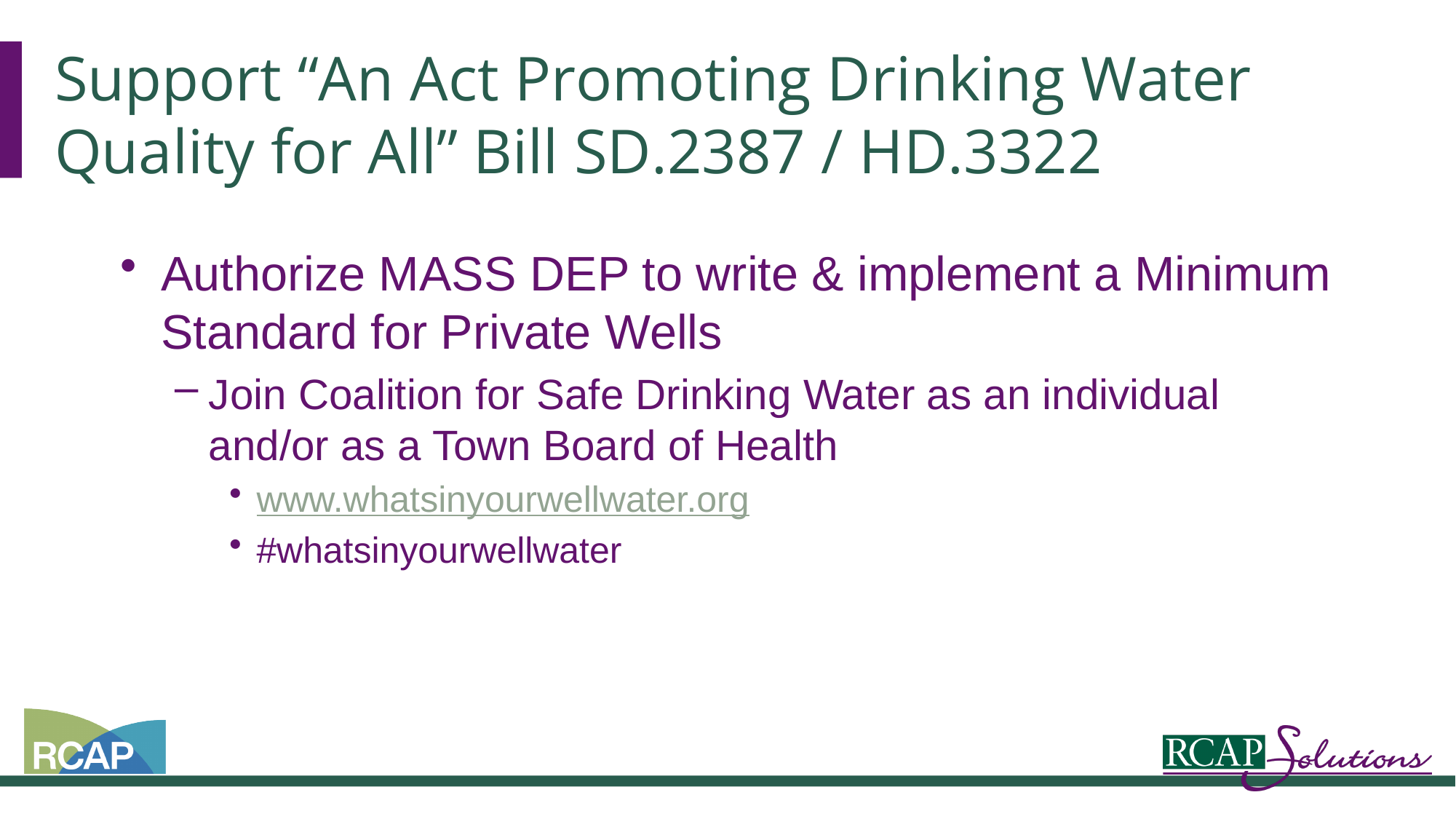

# Support “An Act Promoting Drinking Water Quality for All” Bill SD.2387 / HD.3322
Authorize MASS DEP to write & implement a Minimum Standard for Private Wells
Join Coalition for Safe Drinking Water as an individual and/or as a Town Board of Health
www.whatsinyourwellwater.org
#whatsinyourwellwater